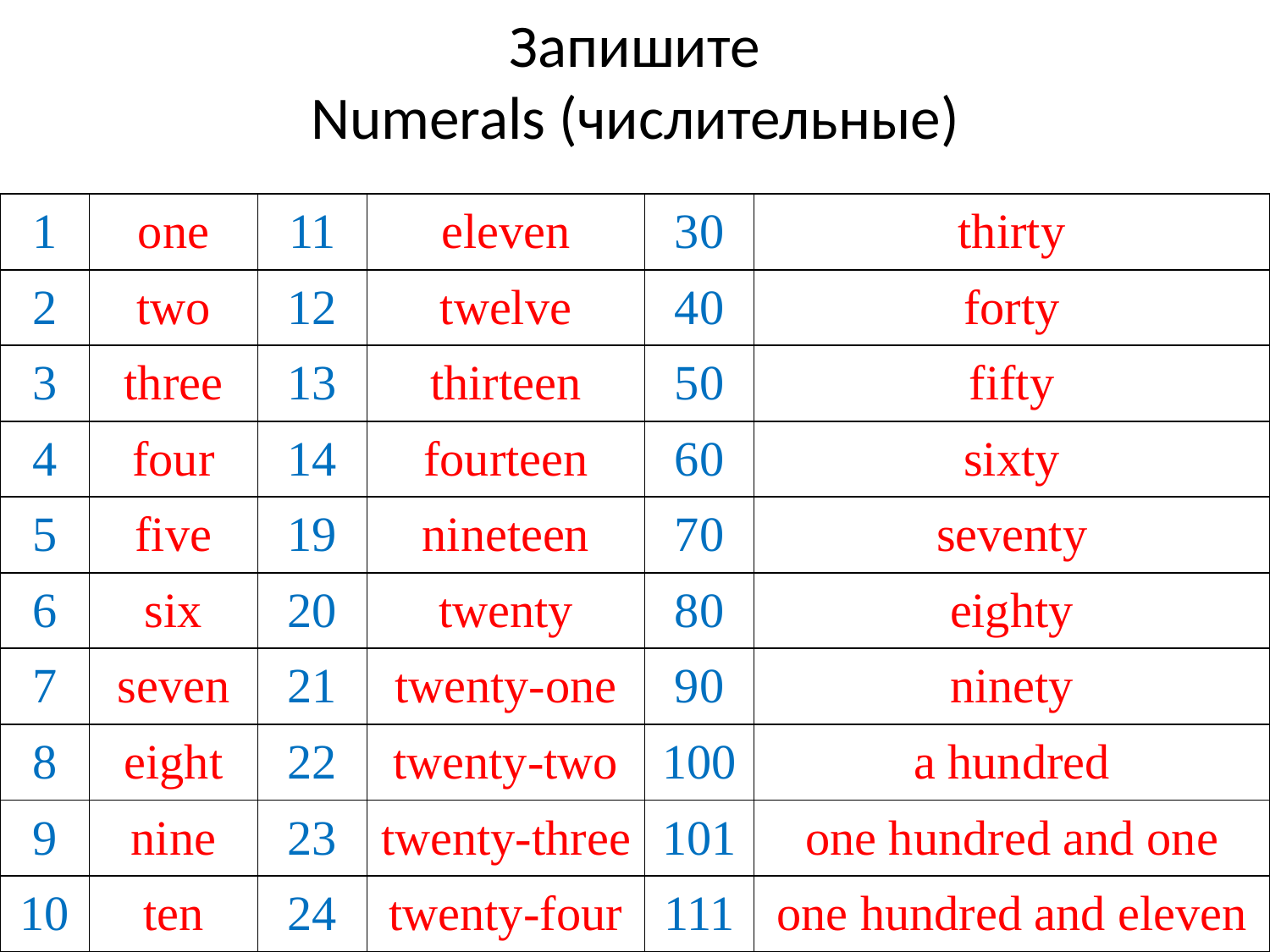

# Запишите Numerals (числительные)
| 1 | one | 11 | eleven | 30 | thirty |
| --- | --- | --- | --- | --- | --- |
| 2 | two | 12 | twelve | 40 | forty |
| 3 | three | 13 | thirteen | 50 | fifty |
| 4 | four | 14 | fourteen | 60 | sixty |
| 5 | five | 19 | nineteen | 70 | seventy |
| 6 | six | 20 | twenty | 80 | eighty |
| 7 | seven | 21 | twenty-one | 90 | ninety |
| 8 | eight | 22 | twenty-two | 100 | a hundred |
| 9 | nine | 23 | twenty-three | 101 | one hundred and one |
| 10 | ten | 24 | twenty-four | 111 | one hundred and eleven |